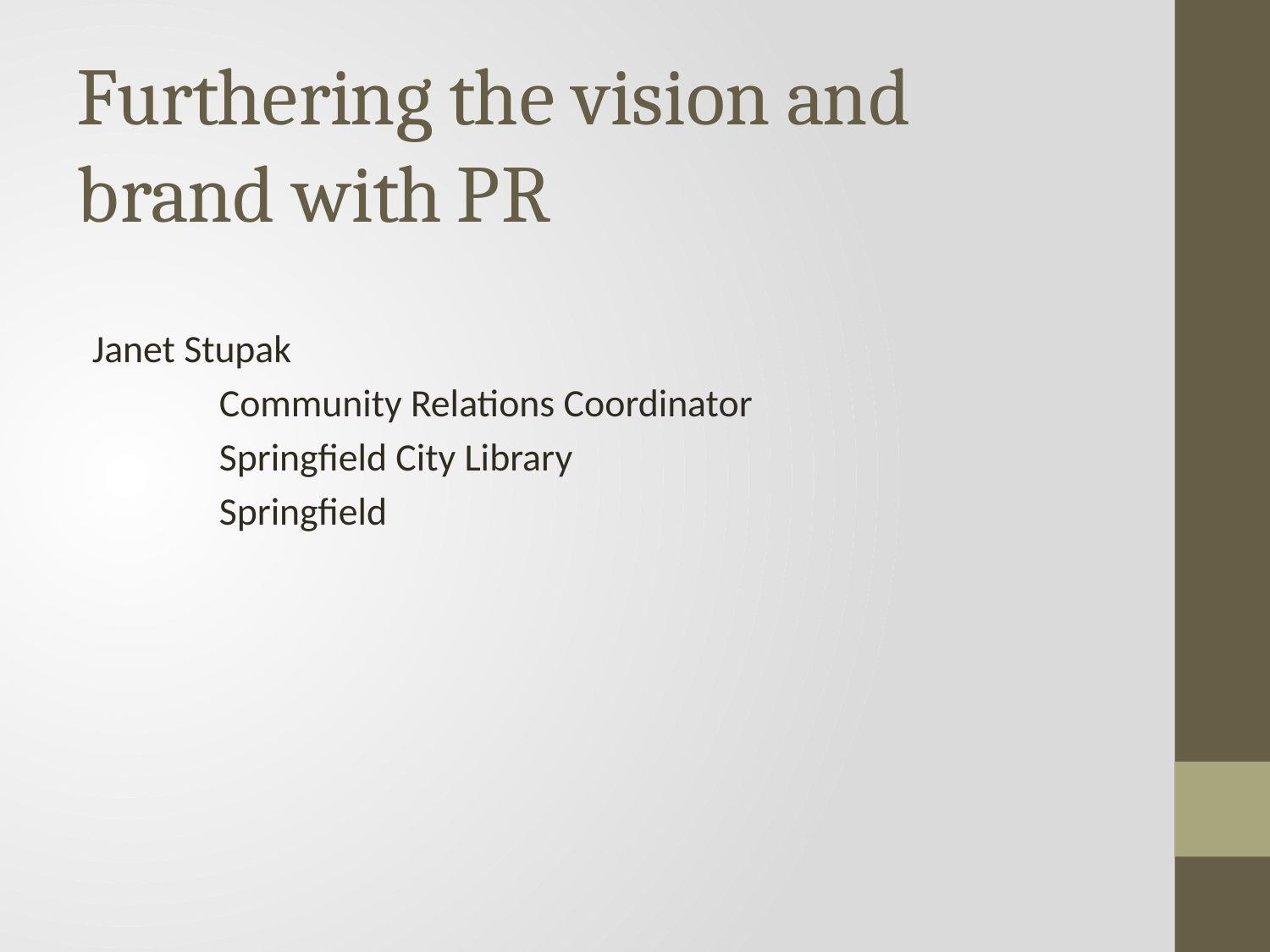

# Furthering the vision and brand with PR
Janet Stupak
	Community Relations Coordinator
	Springfield City Library
	Springfield